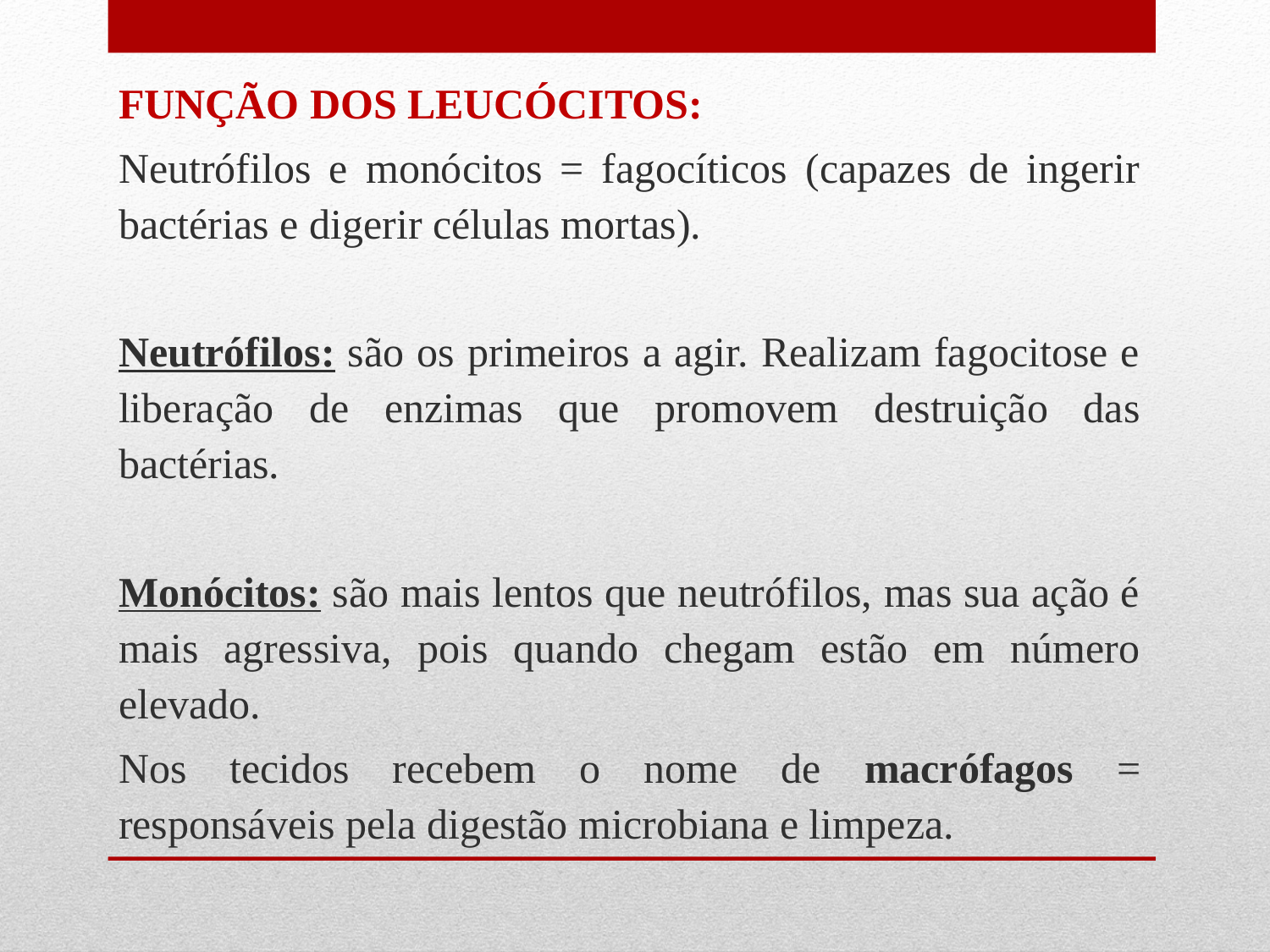

FUNÇÃO DOS LEUCÓCITOS:
Neutrófilos e monócitos = fagocíticos (capazes de ingerir bactérias e digerir células mortas).

Neutrófilos: são os primeiros a agir. Realizam fagocitose e liberação de enzimas que promovem destruição das bactérias.

Monócitos: são mais lentos que neutrófilos, mas sua ação é mais agressiva, pois quando chegam estão em número elevado.
Nos tecidos recebem o nome de macrófagos = responsáveis pela digestão microbiana e limpeza.